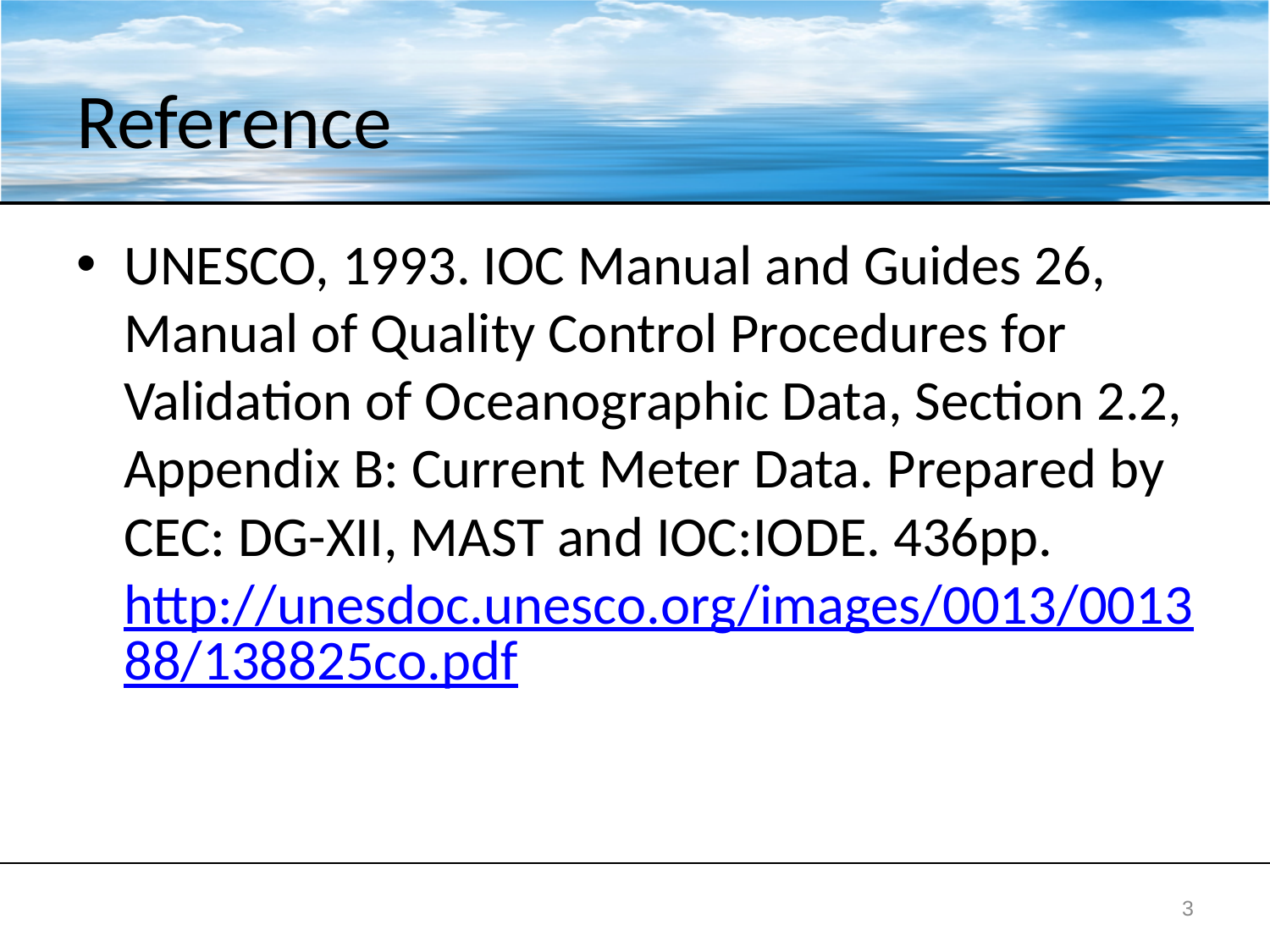

# Reference
UNESCO, 1993. IOC Manual and Guides 26, Manual of Quality Control Procedures for Validation of Oceanographic Data, Section 2.2, Appendix B: Current Meter Data. Prepared by CEC: DG-XII, MAST and IOC:IODE. 436pp. http://unesdoc.unesco.org/images/0013/001388/138825co.pdf
3